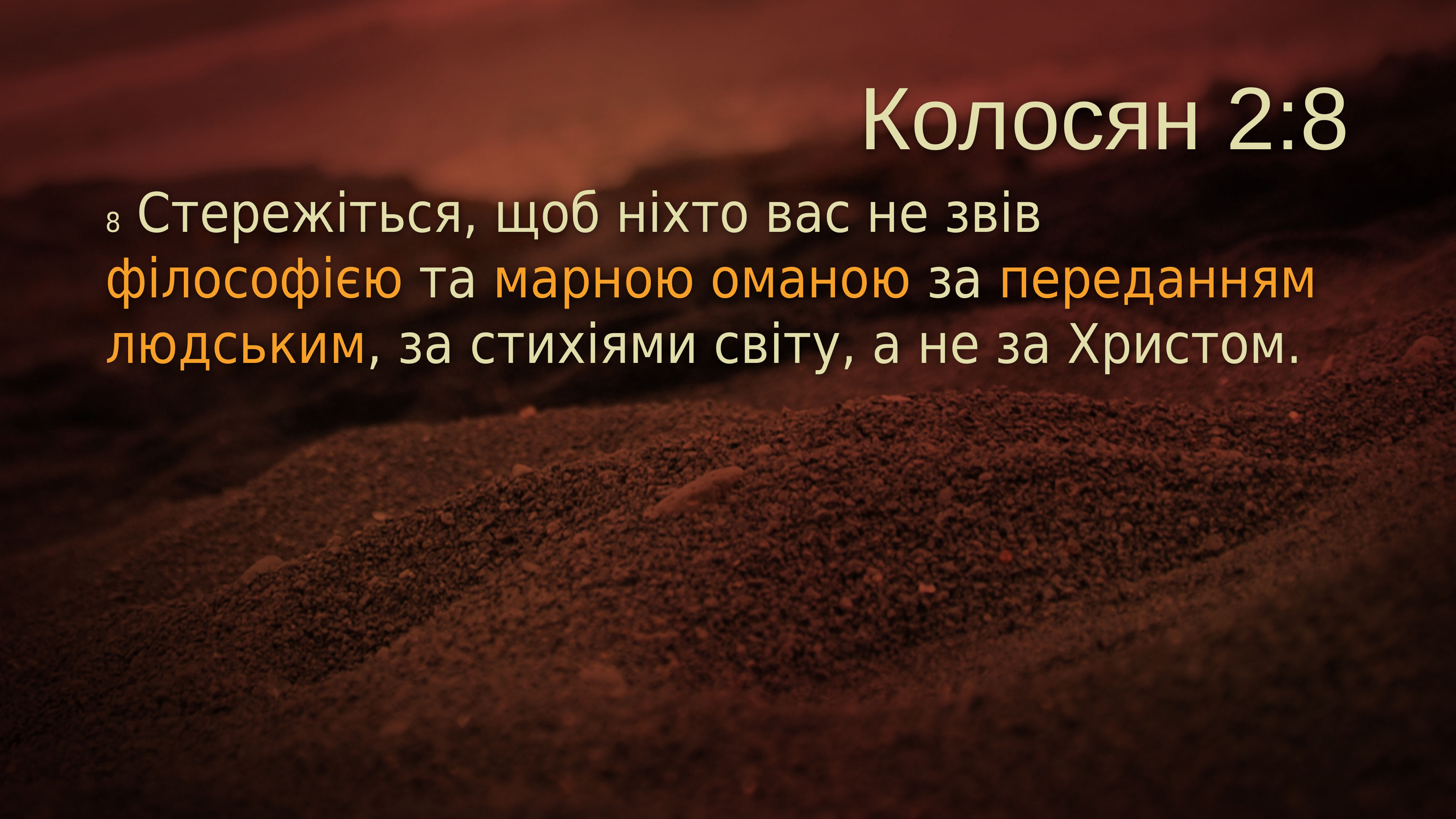

# Колосян 2:8
8 Стережіться, щоб ніхто вас не звів філософією та марною оманою за переданням людським, за стихіями світу, а не за Христом.